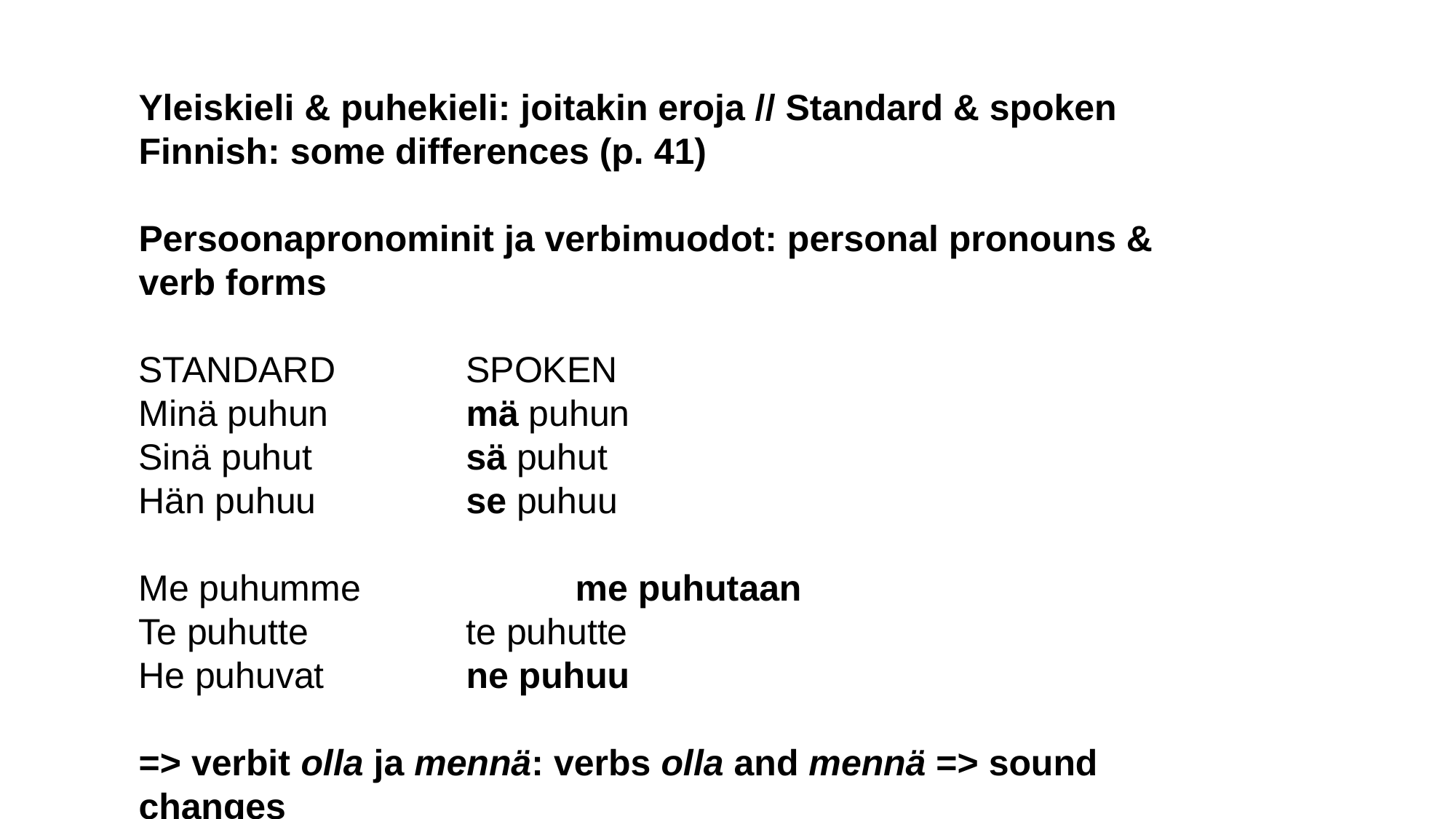

Yleiskieli & puhekieli: joitakin eroja // Standard & spoken Finnish: some differences (p. 41)

Persoonapronominit ja verbimuodot: personal pronouns & verb forms

STANDARD		SPOKEN
Minä puhun		mä puhun
Sinä puhut		sä puhut
Hän puhuu		se puhuu

Me puhumme		me puhutaan
Te puhutte		te puhutte
He puhuvat		ne puhuu

=> verbit olla ja mennä: verbs olla and mennä => sound changes